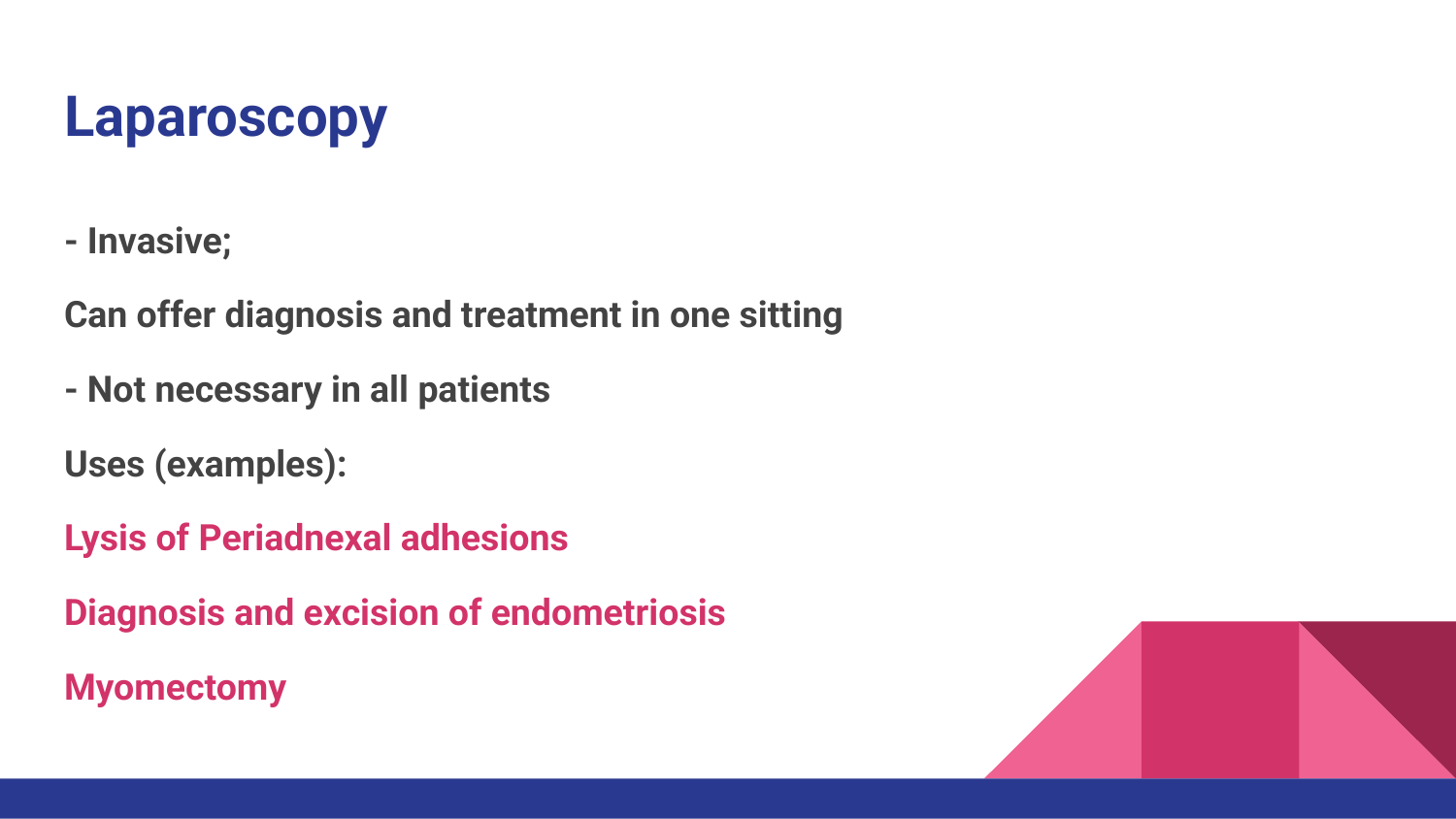

# Laparoscopy
- Invasive;
Can offer diagnosis and treatment in one sitting
- Not necessary in all patients
Uses (examples):
Lysis of Periadnexal adhesions
Diagnosis and excision of endometriosis
Myomectomy